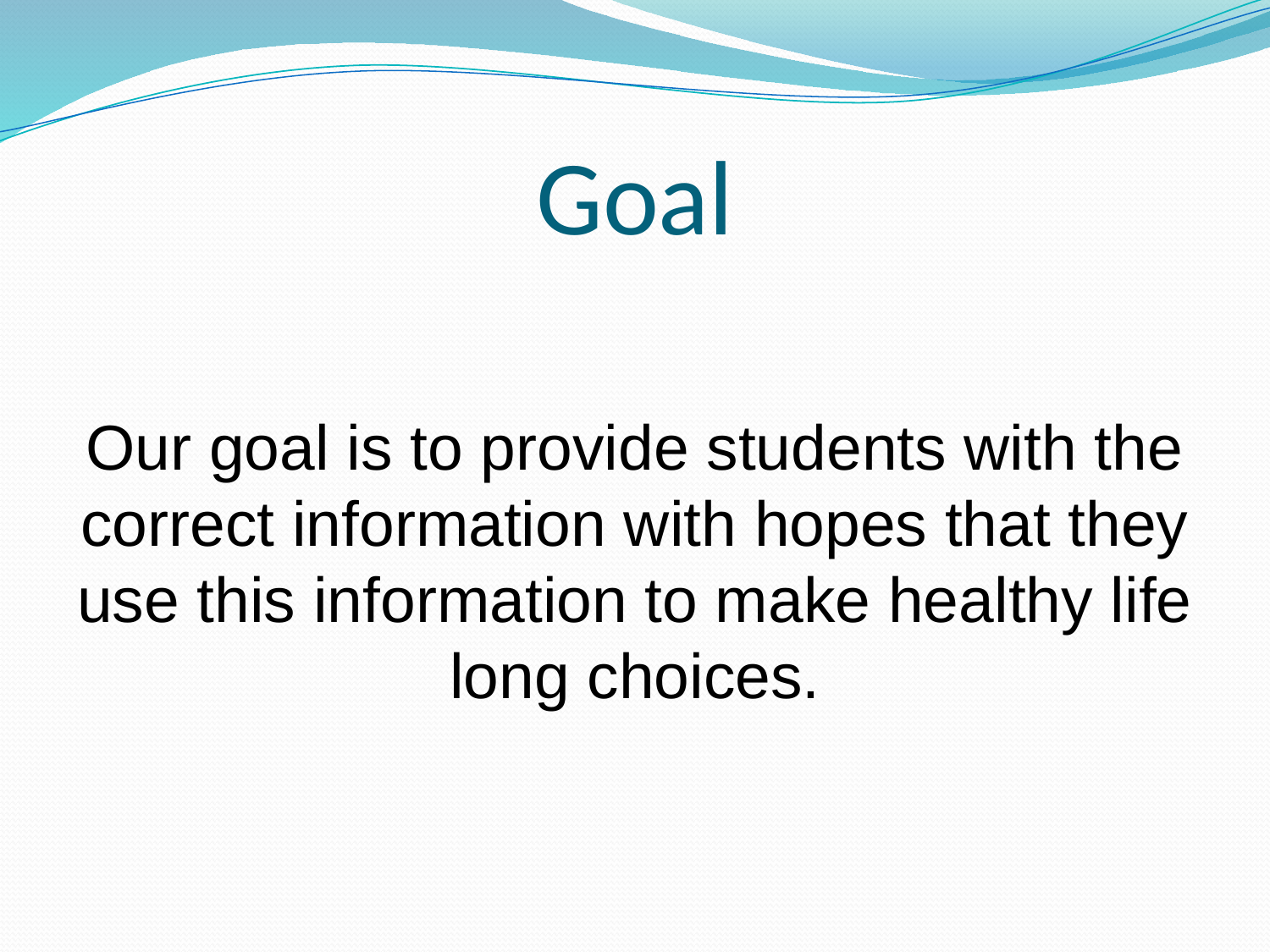

# Goal

Our goal is to provide students with the correct information with hopes that they use this information to make healthy life long choices.